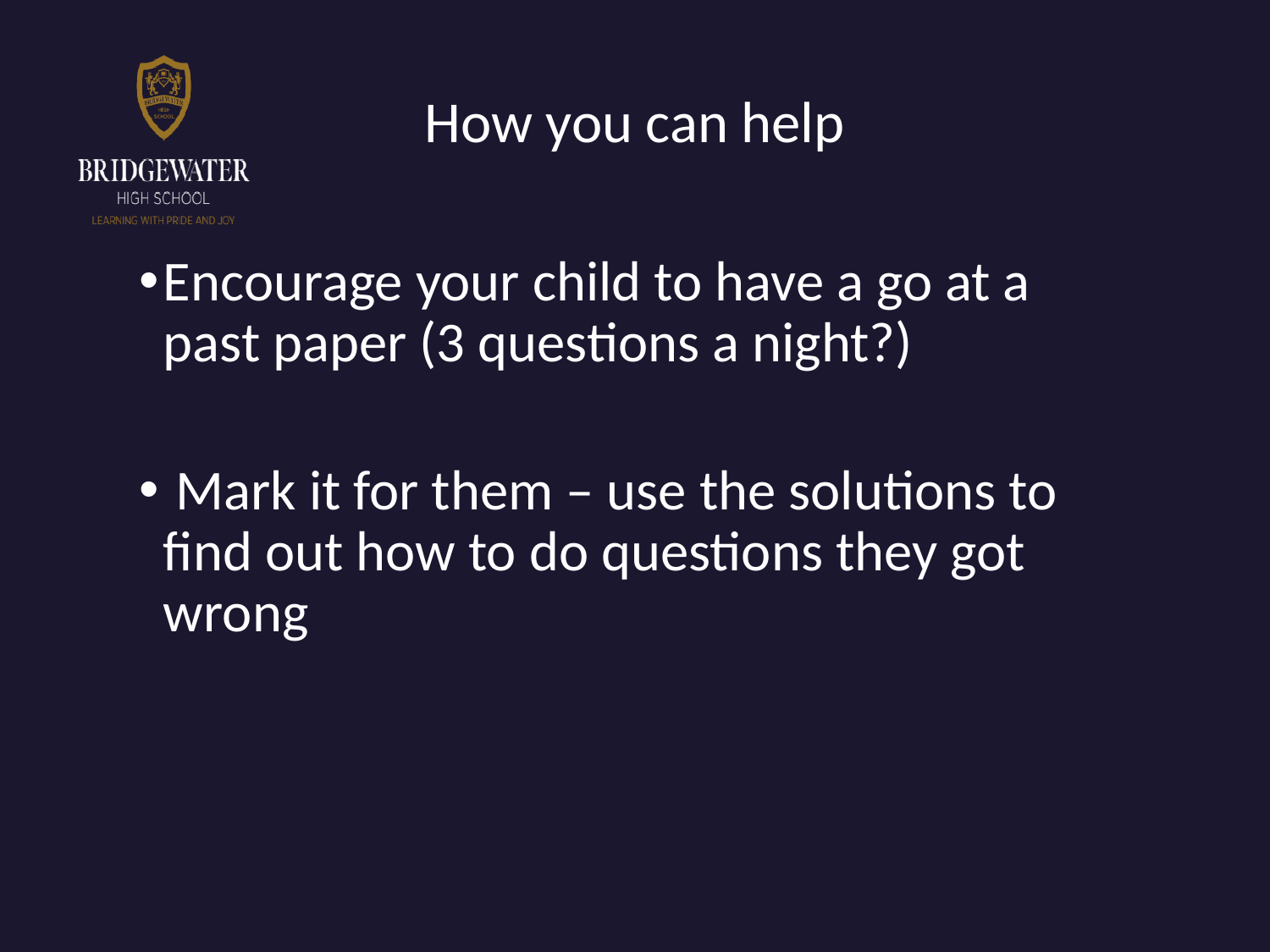

# How you can help
Encourage your child to have a go at a past paper (3 questions a night?)

 Mark it for them – use the solutions to find out how to do questions they got wrong